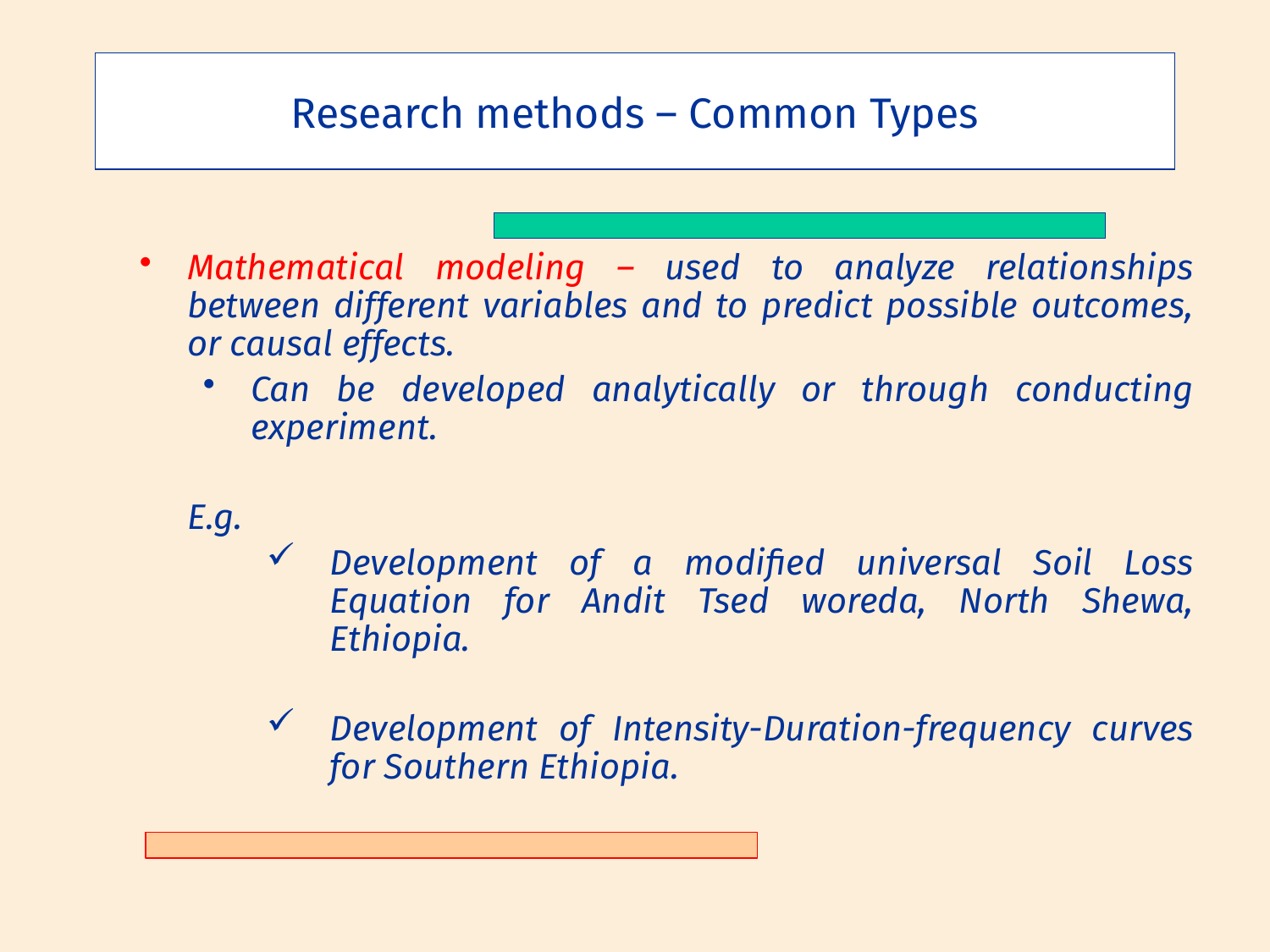

Research methods – Common Types
Mathematical modeling – used to analyze relationships between different variables and to predict possible outcomes, or causal effects.
Can be developed analytically or through conducting experiment.

	E.g.
Development of a modified universal Soil Loss Equation for Andit Tsed woreda, North Shewa, Ethiopia.

Development of Intensity-Duration-frequency curves for Southern Ethiopia.